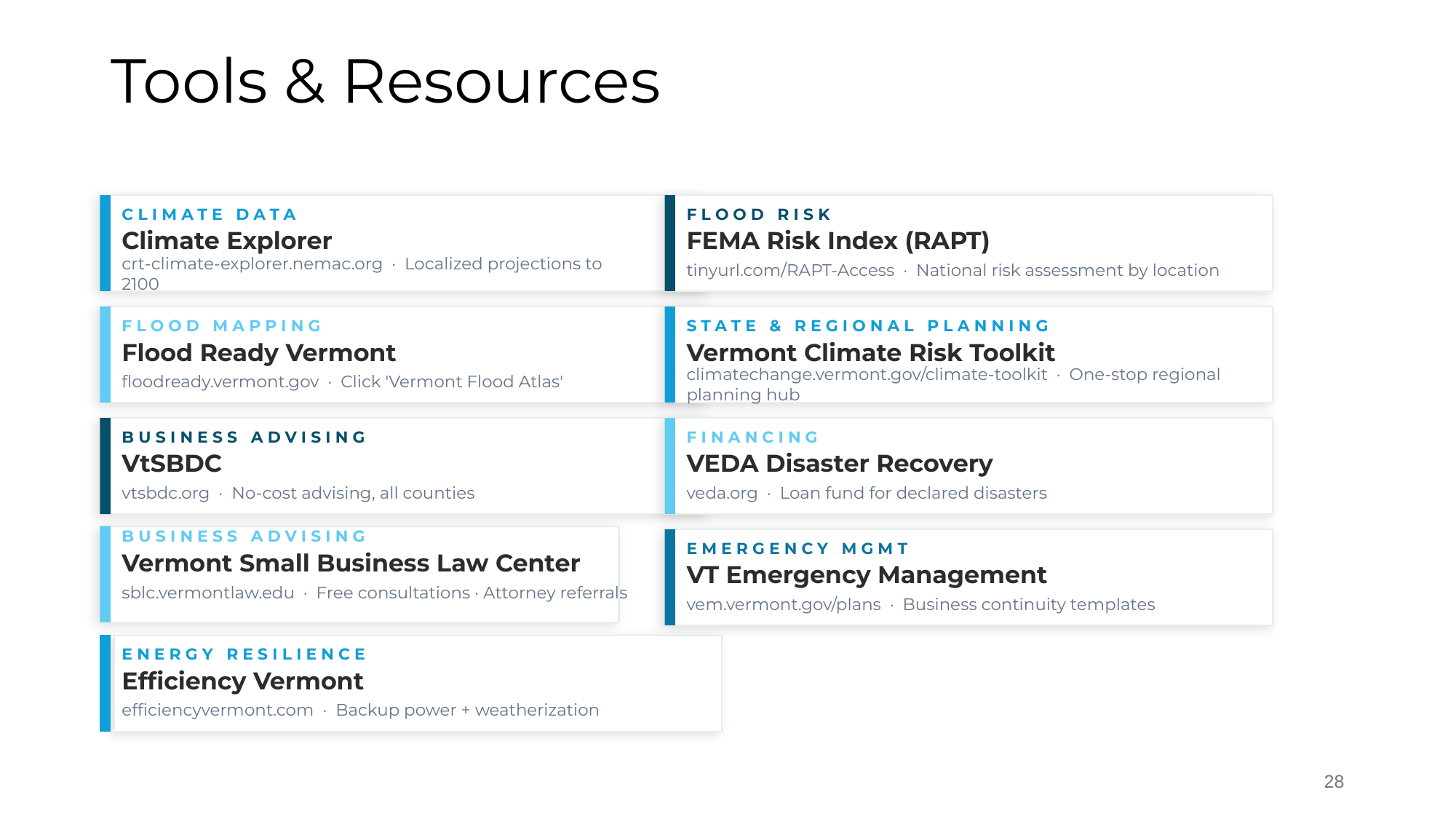

# Tools & Resources

CLIMATE DATA
FLOOD RISK
Climate Explorer
FEMA Risk Index (RAPT)
crt-climate-explorer.nemac.org  ·  Localized projections to 2100
tinyurl.com/RAPT-Access  ·  National risk assessment by location

FLOOD MAPPING
STATE & REGIONAL PLANNING
Flood Ready Vermont
Vermont Climate Risk Toolkit
floodready.vermont.gov  ·  Click 'Vermont Flood Atlas'
climatechange.vermont.gov/climate-toolkit  ·  One-stop regional planning hub

BUSINESS ADVISING
FINANCING
VtSBDC
VEDA Disaster Recovery
vtsbdc.org  ·  No-cost advising, all counties
veda.org  ·  Loan fund for declared disasters
BUSINESS ADVISING

EMERGENCY MGMT
Vermont Small Business Law Center
VT Emergency Management
sblc.vermontlaw.edu  ·  Free consultations · Attorney referrals
vem.vermont.gov/plans  ·  Business continuity templates

ENERGY RESILIENCE
Efficiency Vermont
efficiencyvermont.com  ·  Backup power + weatherization
28